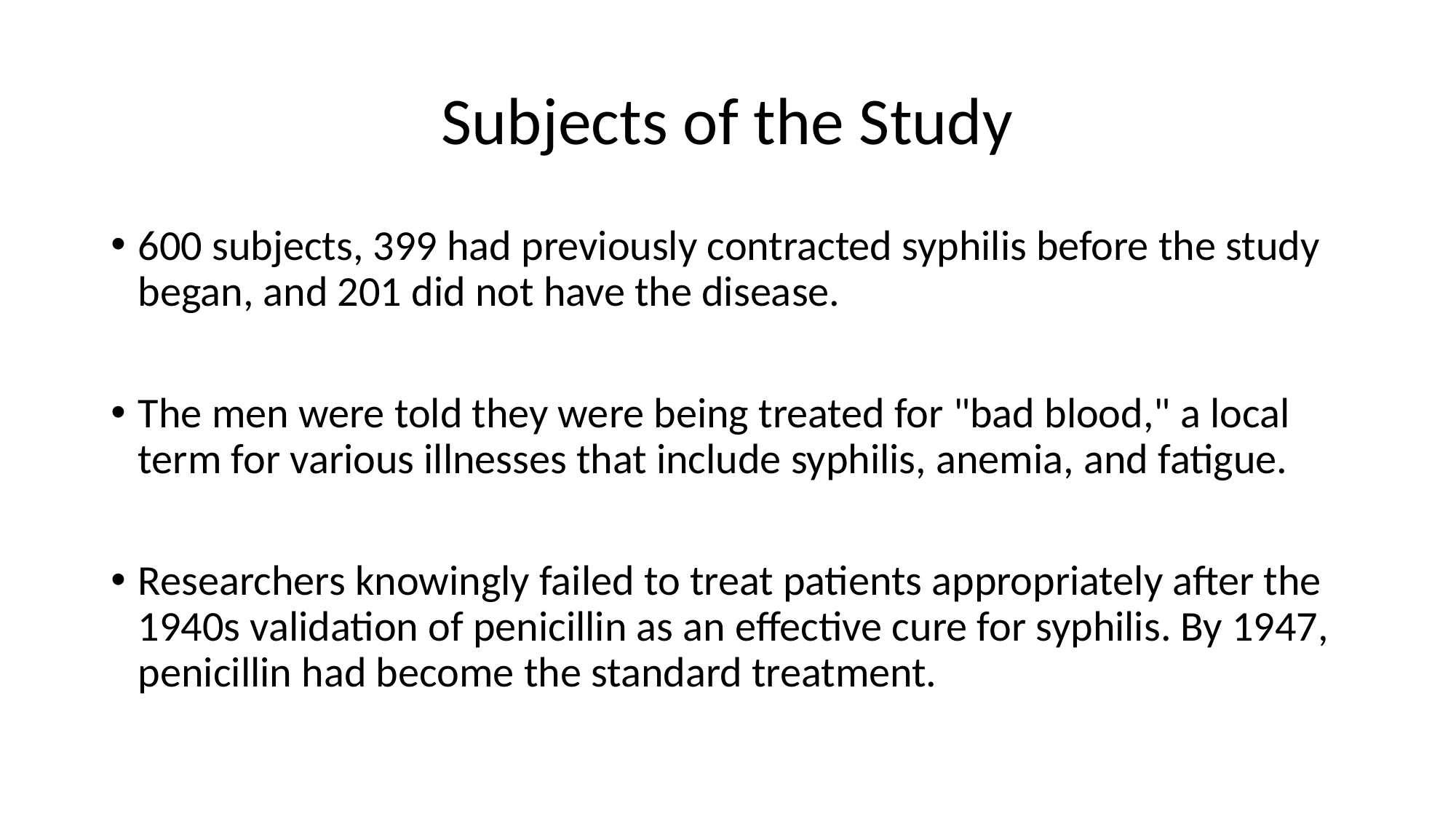

# Subjects of the Study
600 subjects, 399 had previously contracted syphilis before the study began, and 201 did not have the disease.

The men were told they were being treated for "bad blood," a local term for various illnesses that include syphilis, anemia, and fatigue.

Researchers knowingly failed to treat patients appropriately after the 1940s validation of penicillin as an effective cure for syphilis. By 1947, penicillin had become the standard treatment.